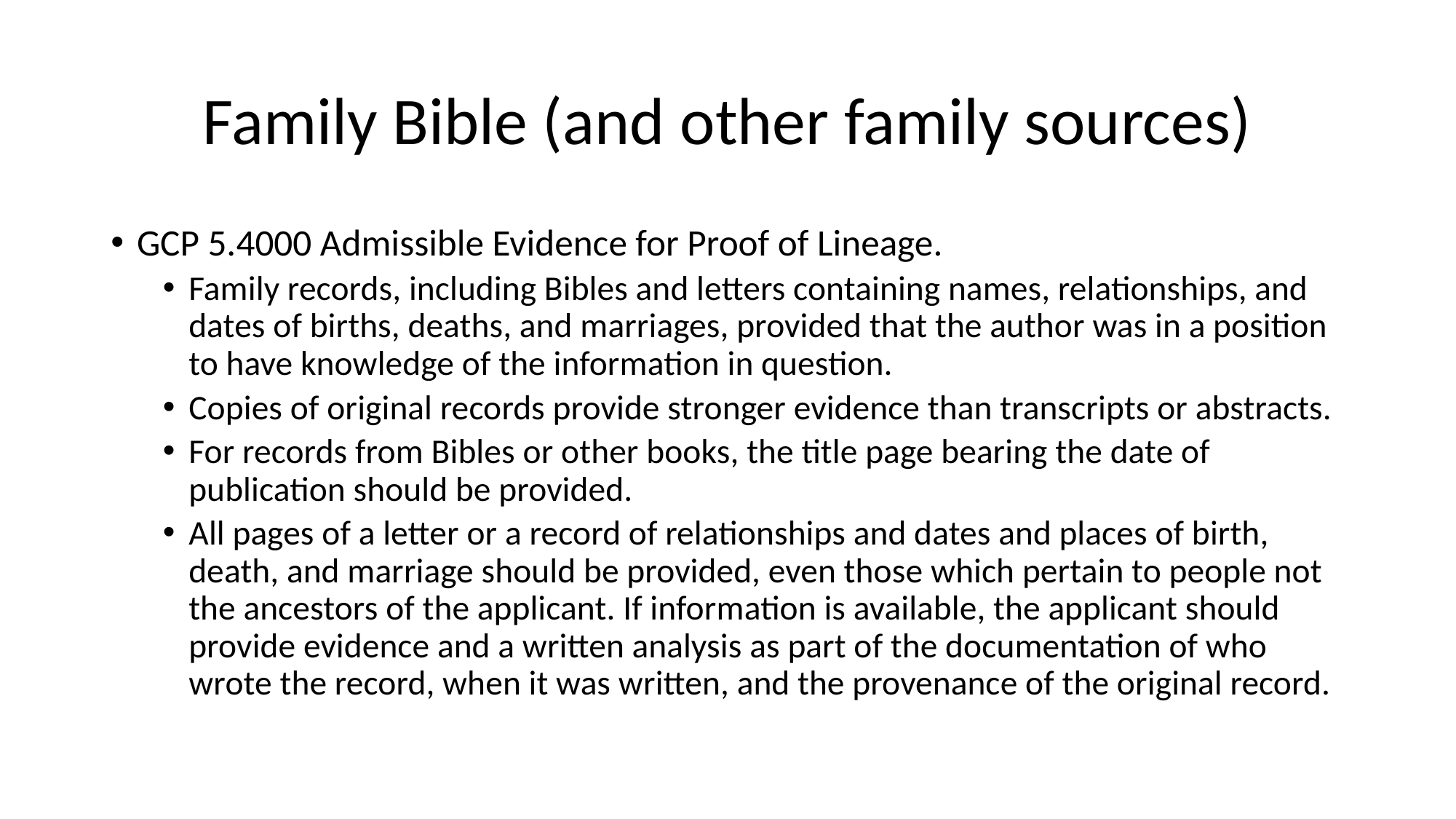

# Family Bible (and other family sources)
GCP 5.4000 Admissible Evidence for Proof of Lineage.
Family records, including Bibles and letters containing names, relationships, and dates of births, deaths, and marriages, provided that the author was in a position to have knowledge of the information in question.
Copies of original records provide stronger evidence than transcripts or abstracts.
For records from Bibles or other books, the title page bearing the date of publication should be provided.
All pages of a letter or a record of relationships and dates and places of birth, death, and marriage should be provided, even those which pertain to people not the ancestors of the applicant. If information is available, the applicant should provide evidence and a written analysis as part of the documentation of who wrote the record, when it was written, and the provenance of the original record.